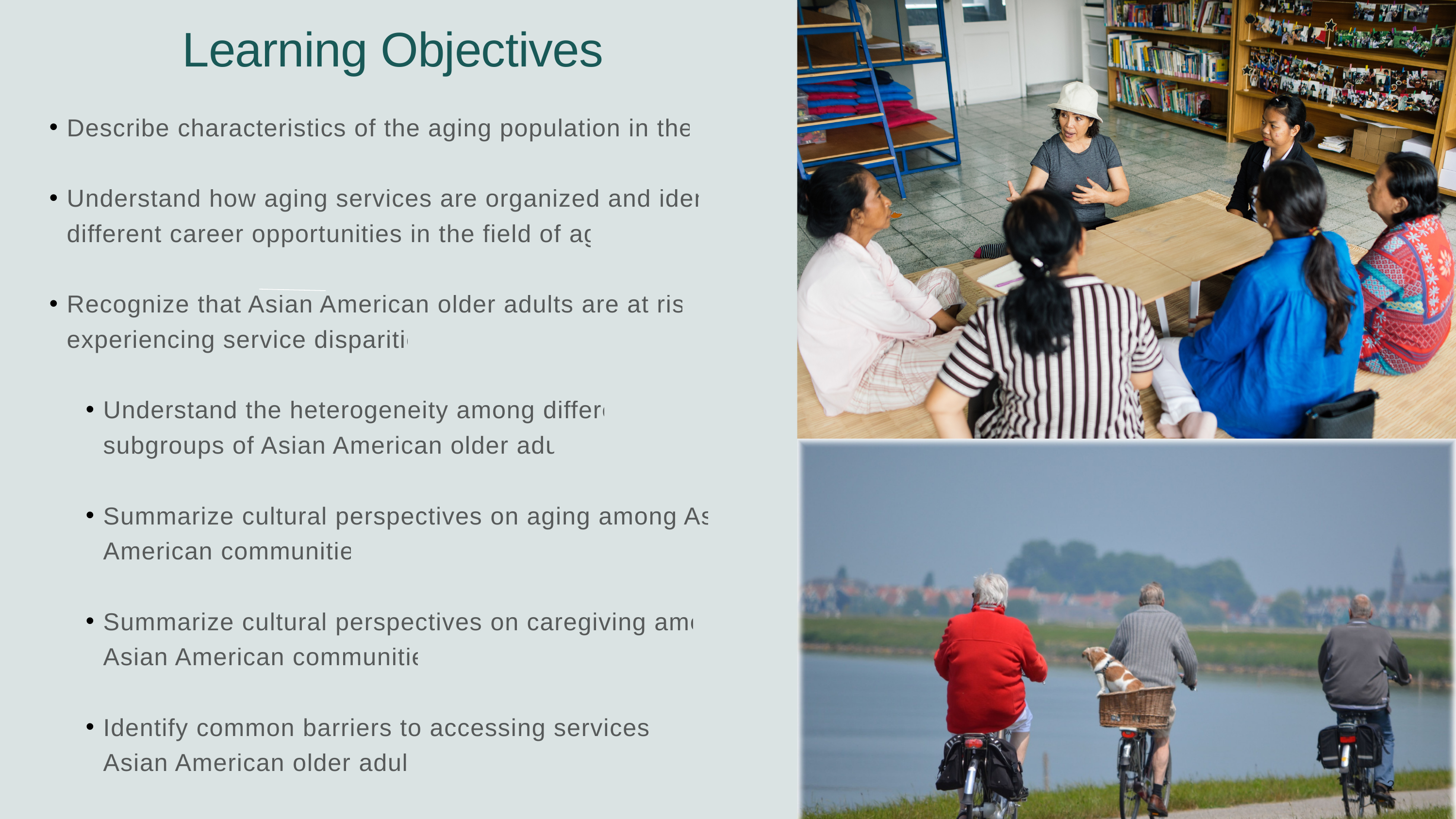

Learning Objectives
Describe characteristics of the aging population in the US

Understand how aging services are organized and identify different career opportunities in the field of aging

Recognize that Asian American older adults are at risk of experiencing service disparities

Understand the heterogeneity among different subgroups of Asian American older adults

Summarize cultural perspectives on aging among Asian American communities

Summarize cultural perspectives on caregiving among Asian American communities

Identify common barriers to accessing services for Asian American older adults

2